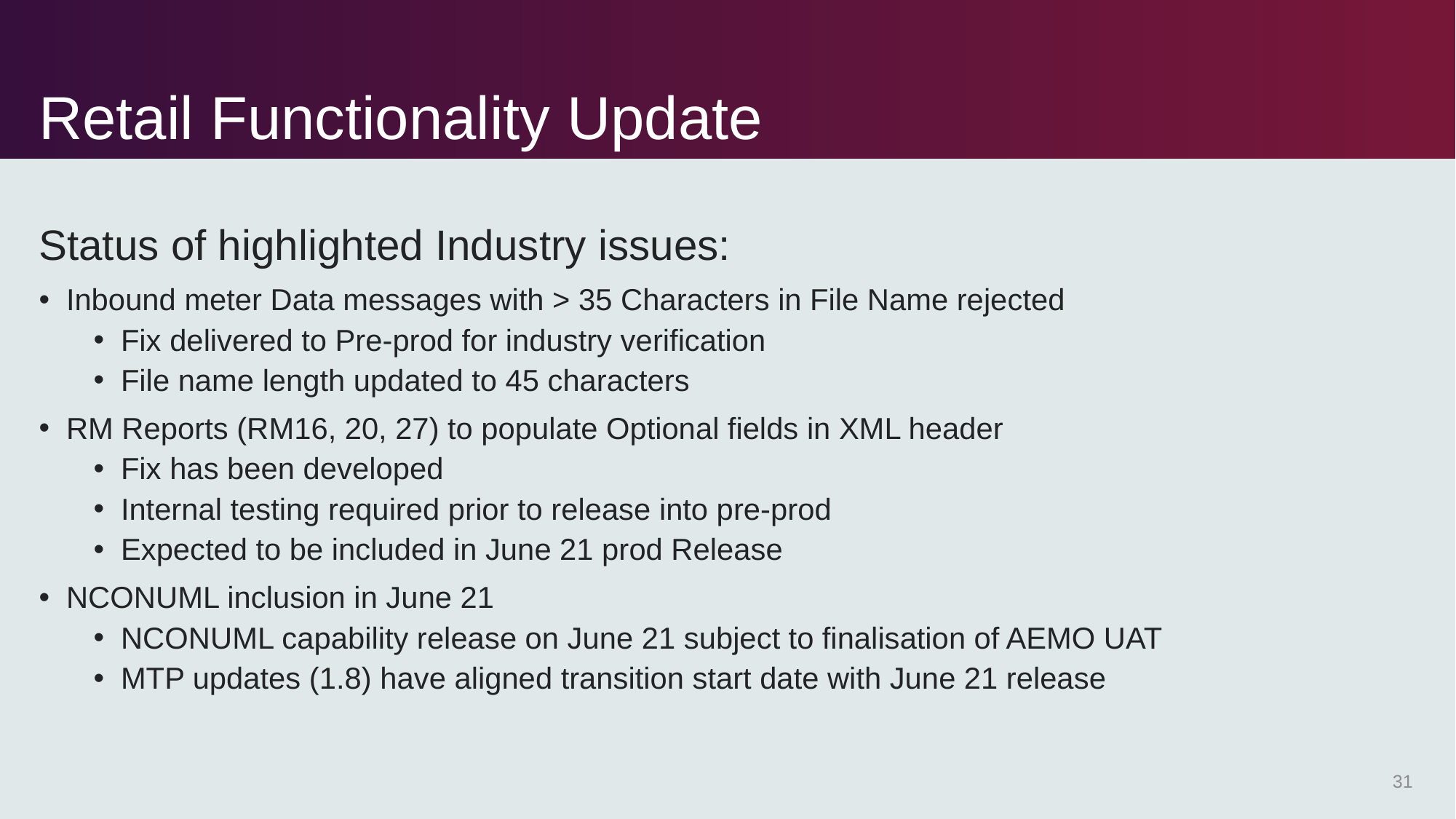

# Retail Functionality Update

Status of highlighted Industry issues:
Inbound meter Data messages with > 35 Characters in File Name rejected
Fix delivered to Pre-prod for industry verification
File name length updated to 45 characters
RM Reports (RM16, 20, 27) to populate Optional fields in XML header
Fix has been developed
Internal testing required prior to release into pre-prod
Expected to be included in June 21 prod Release
NCONUML inclusion in June 21
NCONUML capability release on June 21 subject to finalisation of AEMO UAT
MTP updates (1.8) have aligned transition start date with June 21 release
31